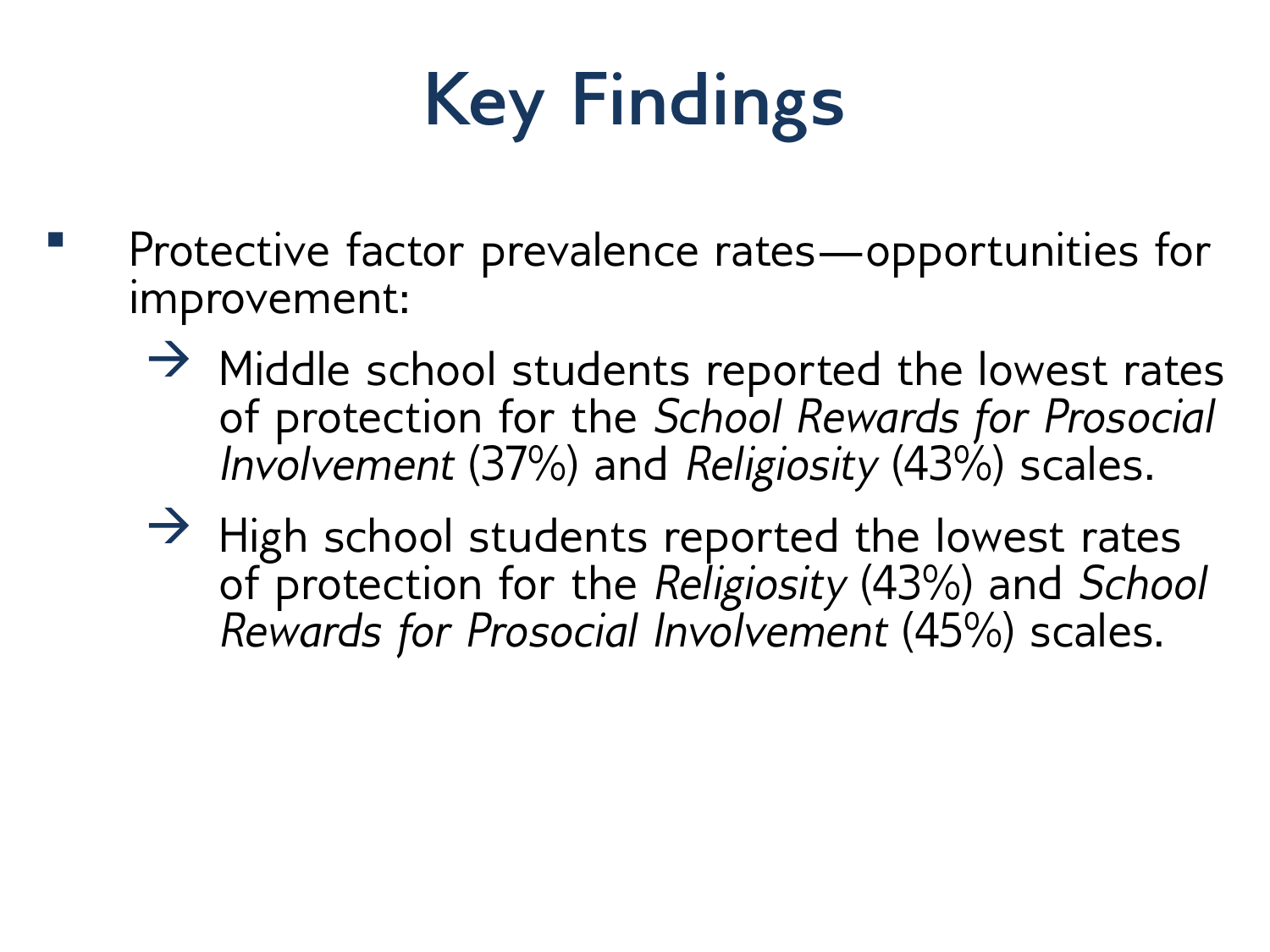

Key Findings
Protective factor prevalence rates—opportunities for improvement:
Middle school students reported the lowest rates of protection for the School Rewards for Prosocial Involvement (37%) and Religiosity (43%) scales.
High school students reported the lowest rates of protection for the Religiosity (43%) and School Rewards for Prosocial Involvement (45%) scales.